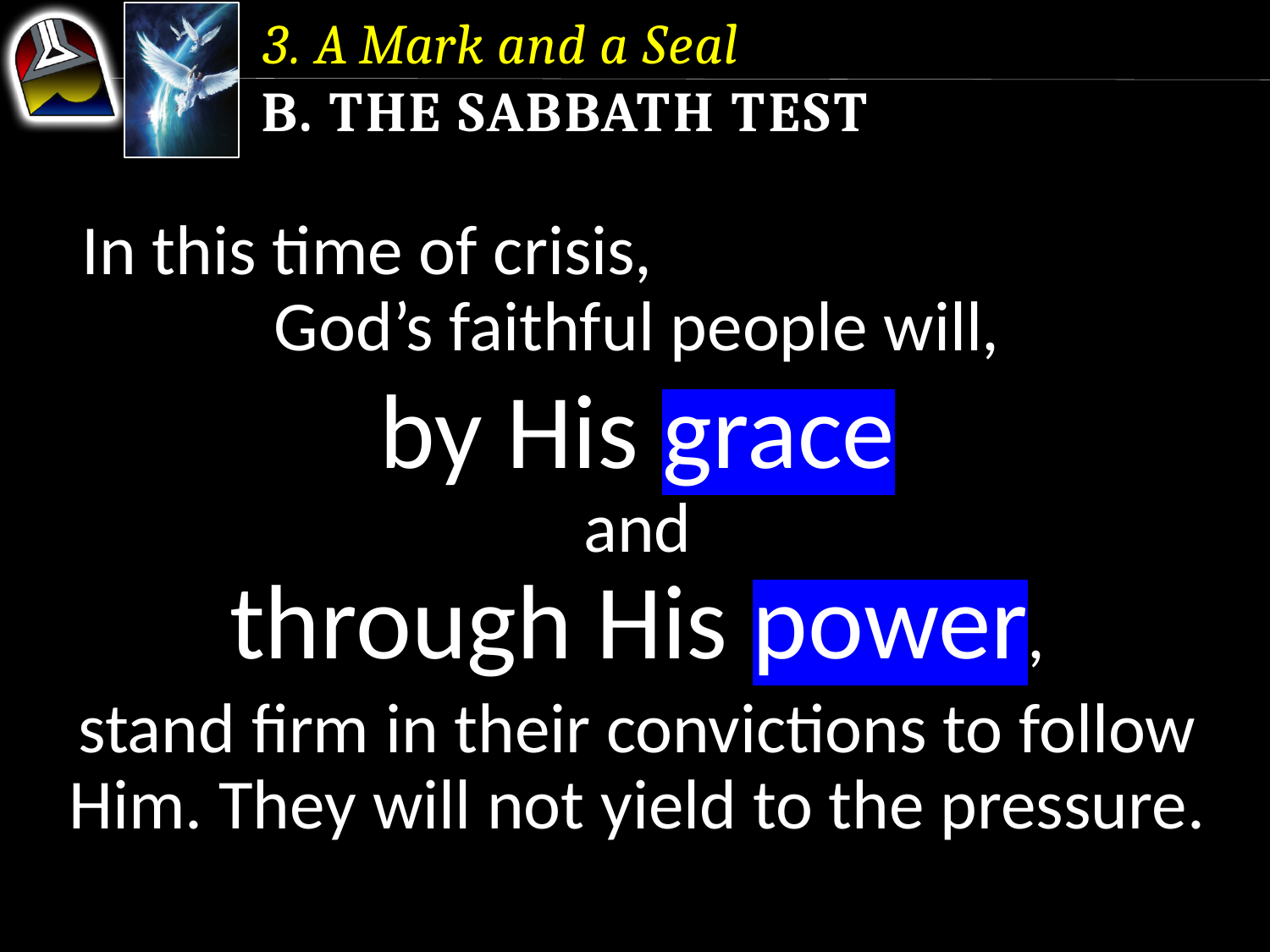

3. A Mark and a Seal
b. The Sabbath Test
	In this time of crisis,                                       God’s faithful people will,
by His grace
and
through His power,
stand firm in their convictions to follow Him. They will not yield to the pressure.